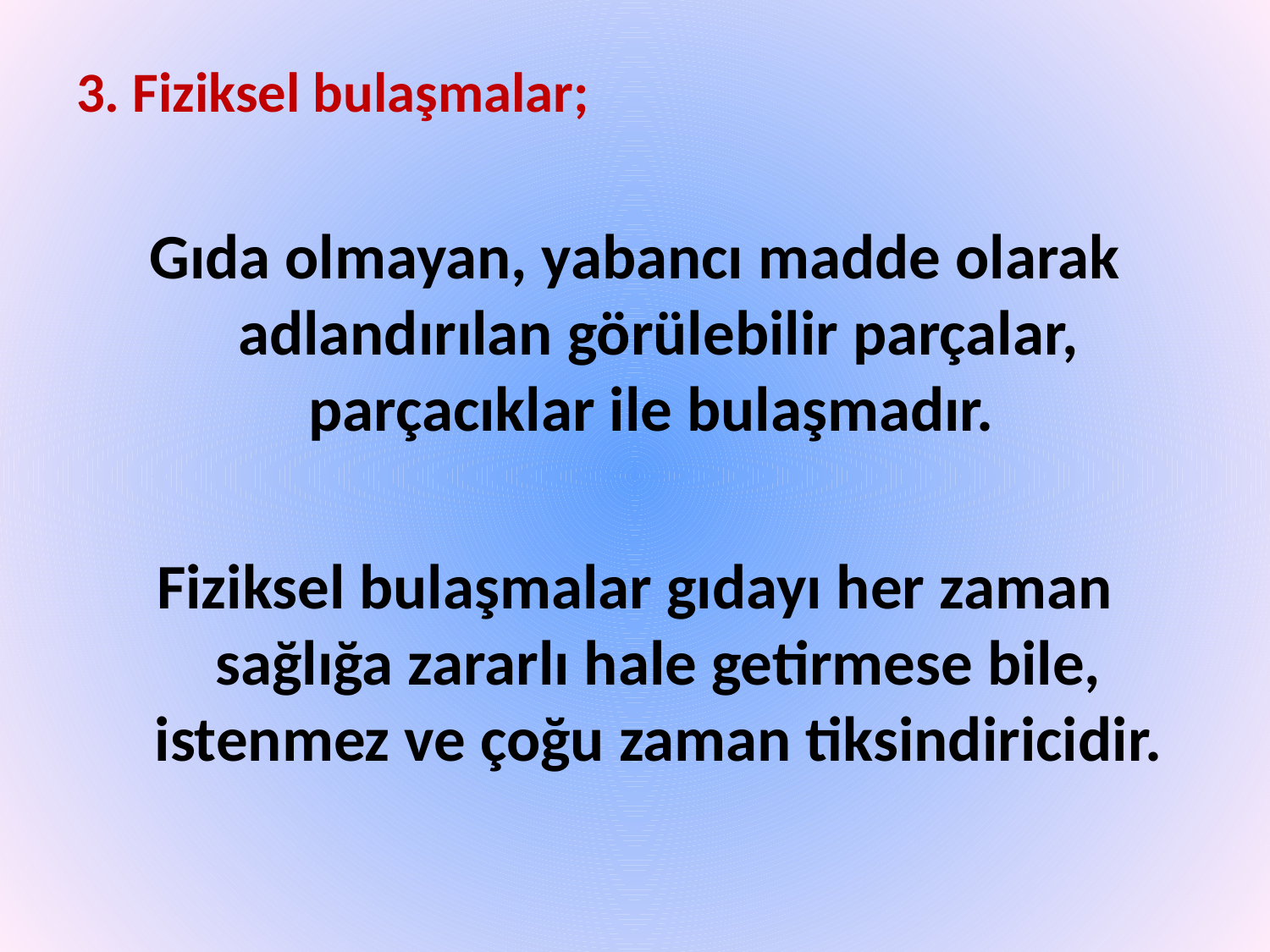

3. Fiziksel bulaşmalar;

Gıda olmayan, yabancı madde olarak adlandırılan görülebilir parçalar, parçacıklar ile bulaşmadır.

Fiziksel bulaşmalar gıdayı her zaman sağlığa zararlı hale getirmese bile, istenmez ve çoğu zaman tiksindiricidir.